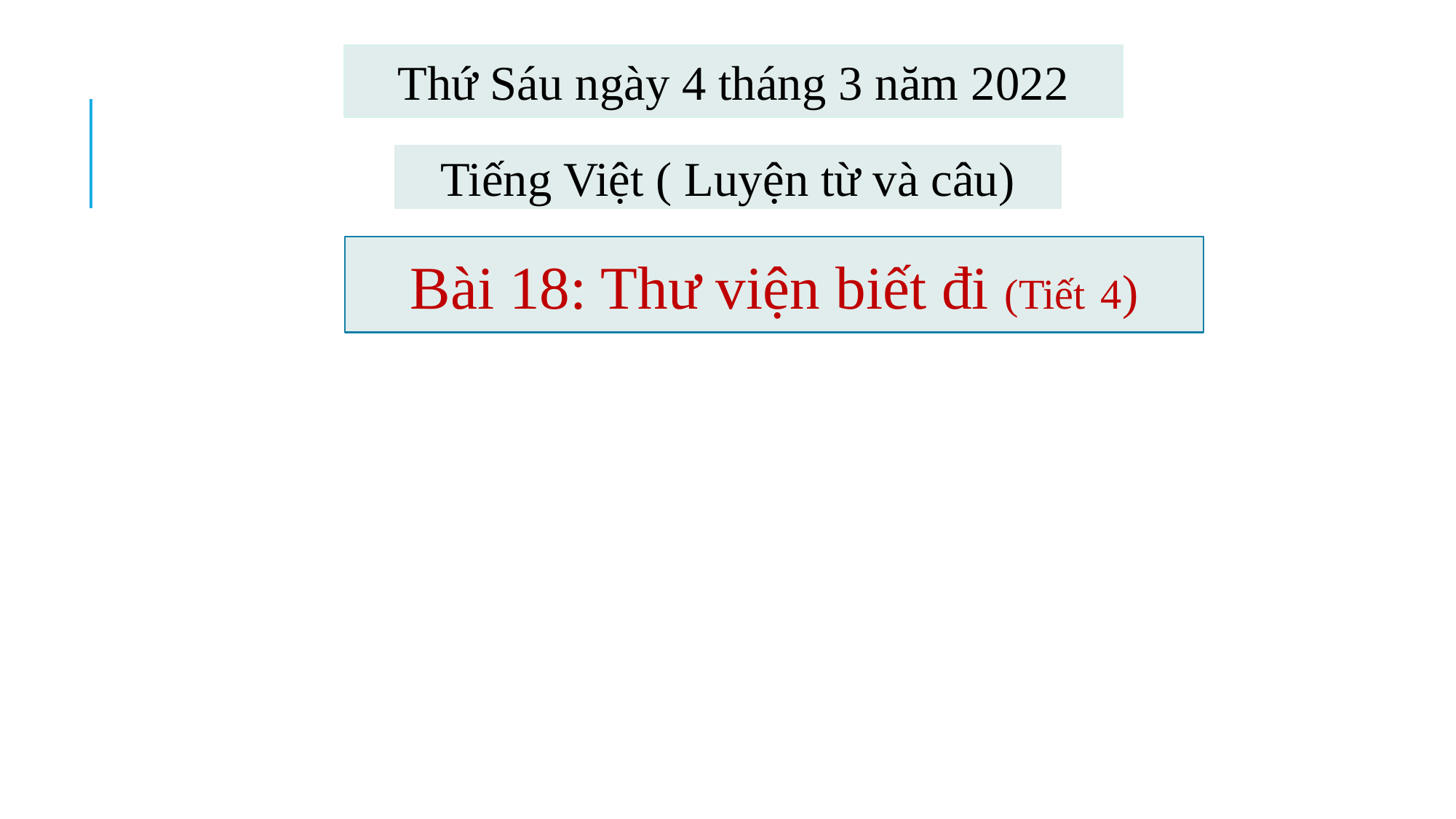

Thứ Sáu ngày 4 tháng 3 năm 2022
Tiếng Việt ( Luyện từ và câu)
Bài 18: Thư viện biết đi (Tiết 4)